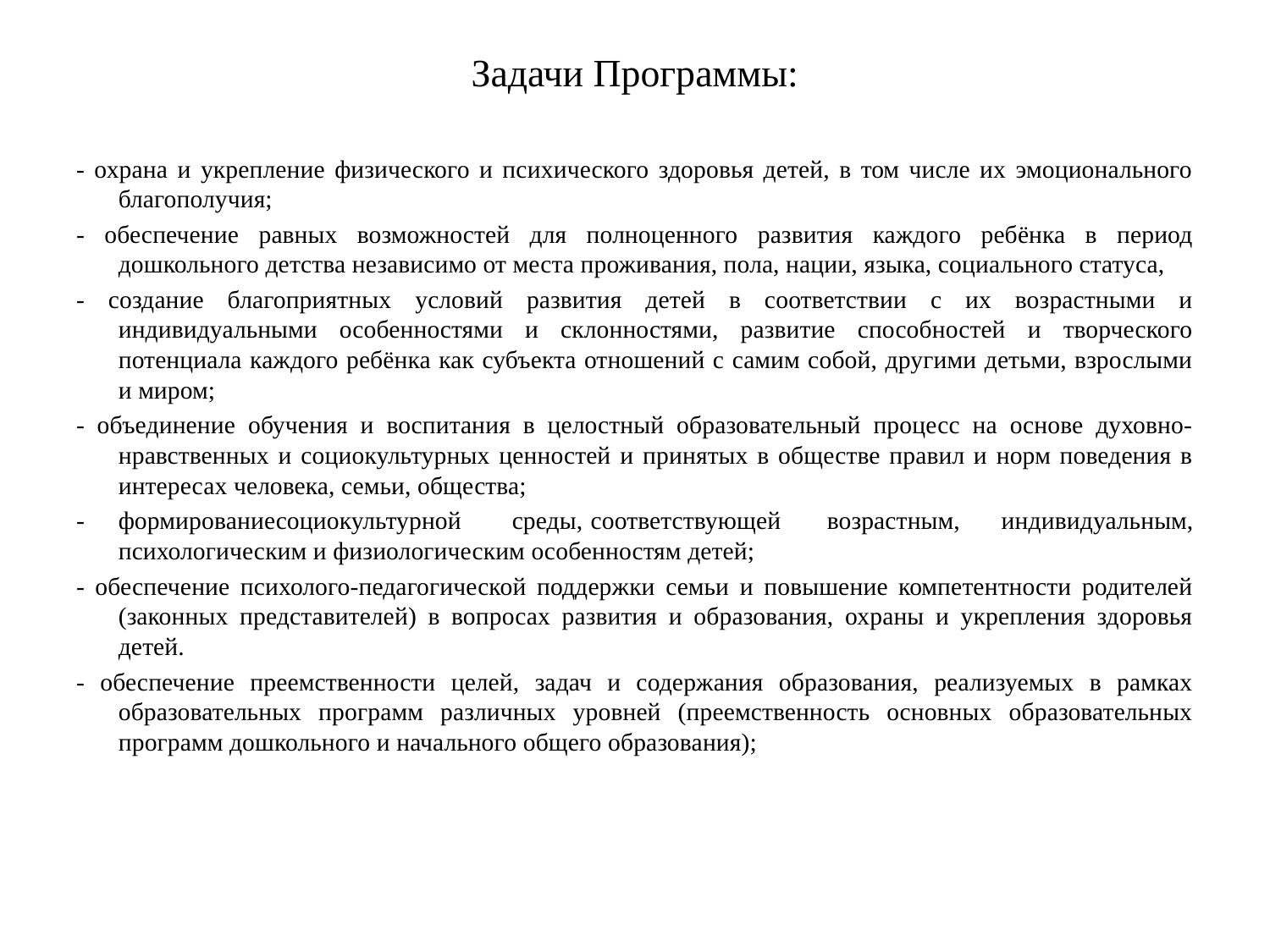

# Задачи Программы:
- охрана и укрепление физического и психического здоровья детей, в том числе их эмоционального благополучия;
- обеспечение равных возможностей для полноценного развития каждого ребёнка в период дошкольного детства независимо от места проживания, пола, нации, языка, социального статуса,
- создание благоприятных условий развития детей в соответствии с их возрастными и индивидуальными особенностями и склонностями, развитие способностей и творческого потенциала каждого ребёнка как субъекта отношений с самим собой, другими детьми, взрослыми и миром;
- объединение обучения и воспитания в целостный образовательный процесс на основе духовно-нравственных и социокультурных ценностей и принятых в обществе правил и норм поведения в интересах человека, семьи, общества;
-	формирование	социокультурной	среды,	соответствующей	возрастным, индивидуальным, психологическим и физиологическим особенностям детей;
- обеспечение психолого-педагогической поддержки семьи и повышение компетентности родителей (законных представителей) в вопросах развития и образования, охраны и укрепления здоровья детей.
- обеспечение преемственности целей, задач и содержания образования, реализуемых в рамках образовательных программ различных уровней (преемственность основных образовательных программ дошкольного и начального общего образования);